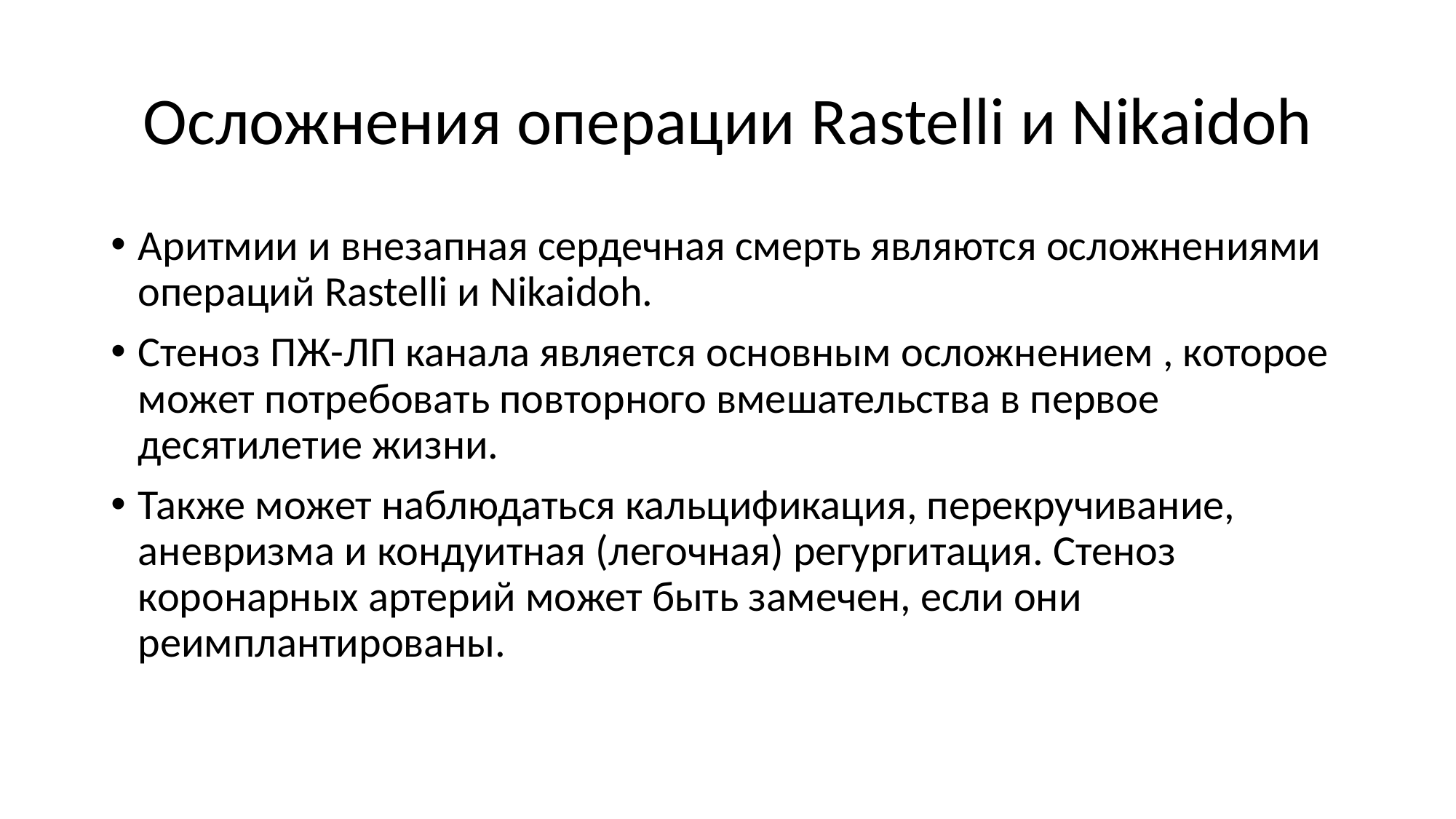

# Осложнения операции Rastelli и Nikaidoh
Аритмии и внезапная сердечная смерть являются осложнениями операций Rastelli и Nikaidoh.
Стеноз ПЖ-ЛП канала является основным осложнением , которое может потребовать повторного вмешательства в первое десятилетие жизни.
Также может наблюдаться кальцификация, перекручивание, аневризма и кондуитная (легочная) регургитация. Стеноз коронарных артерий может быть замечен, если они реимплантированы.